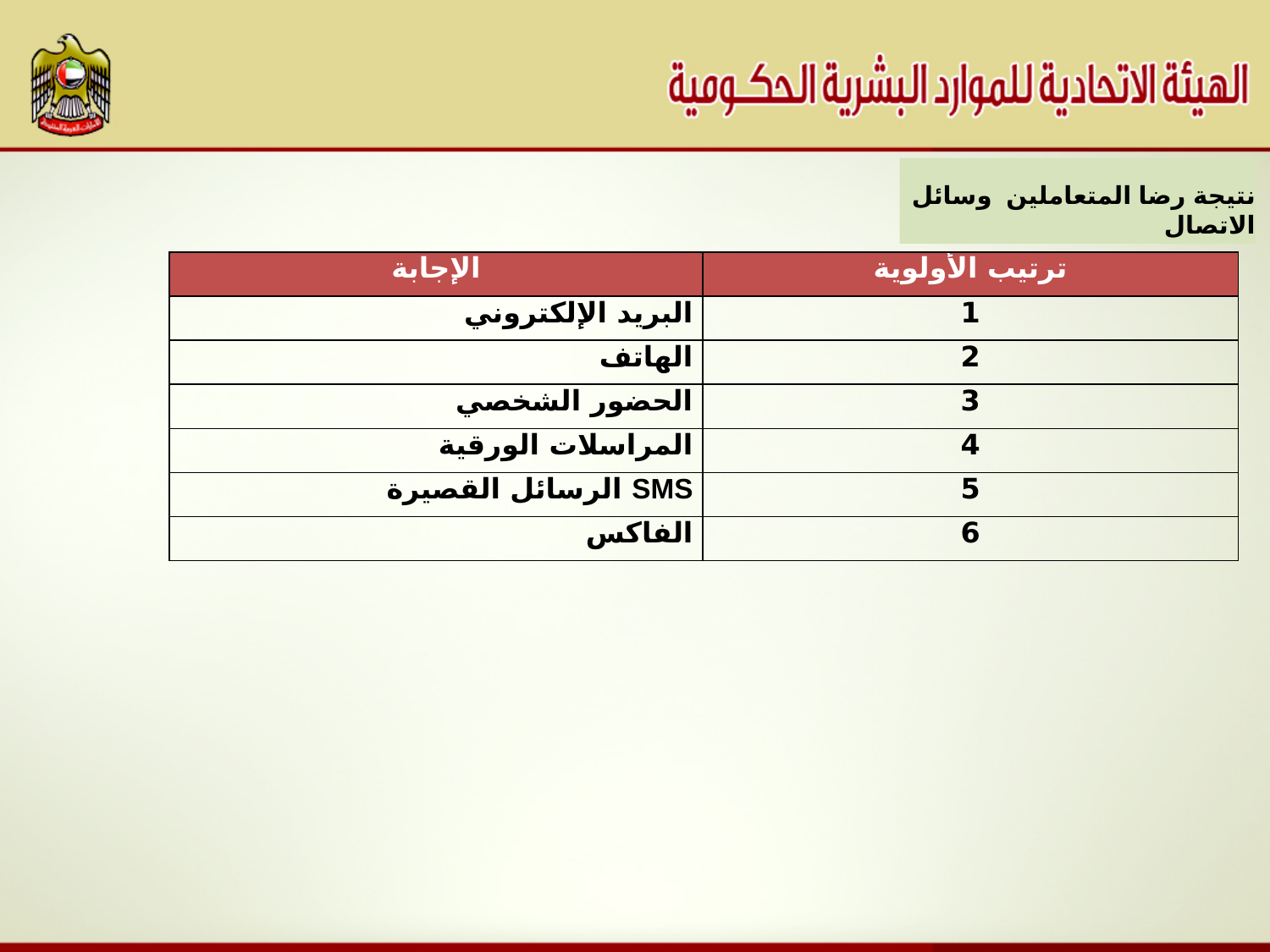

نتيجة رضا المتعاملين  وسائل الاتصال
| الإجابة | ترتيب الأولوية |
| --- | --- |
| البريد الإلكتروني | 1 |
| الهاتف | 2 |
| الحضور الشخصي | 3 |
| المراسلات الورقية | 4 |
| SMS الرسائل القصيرة | 5 |
| الفاكس | 6 |